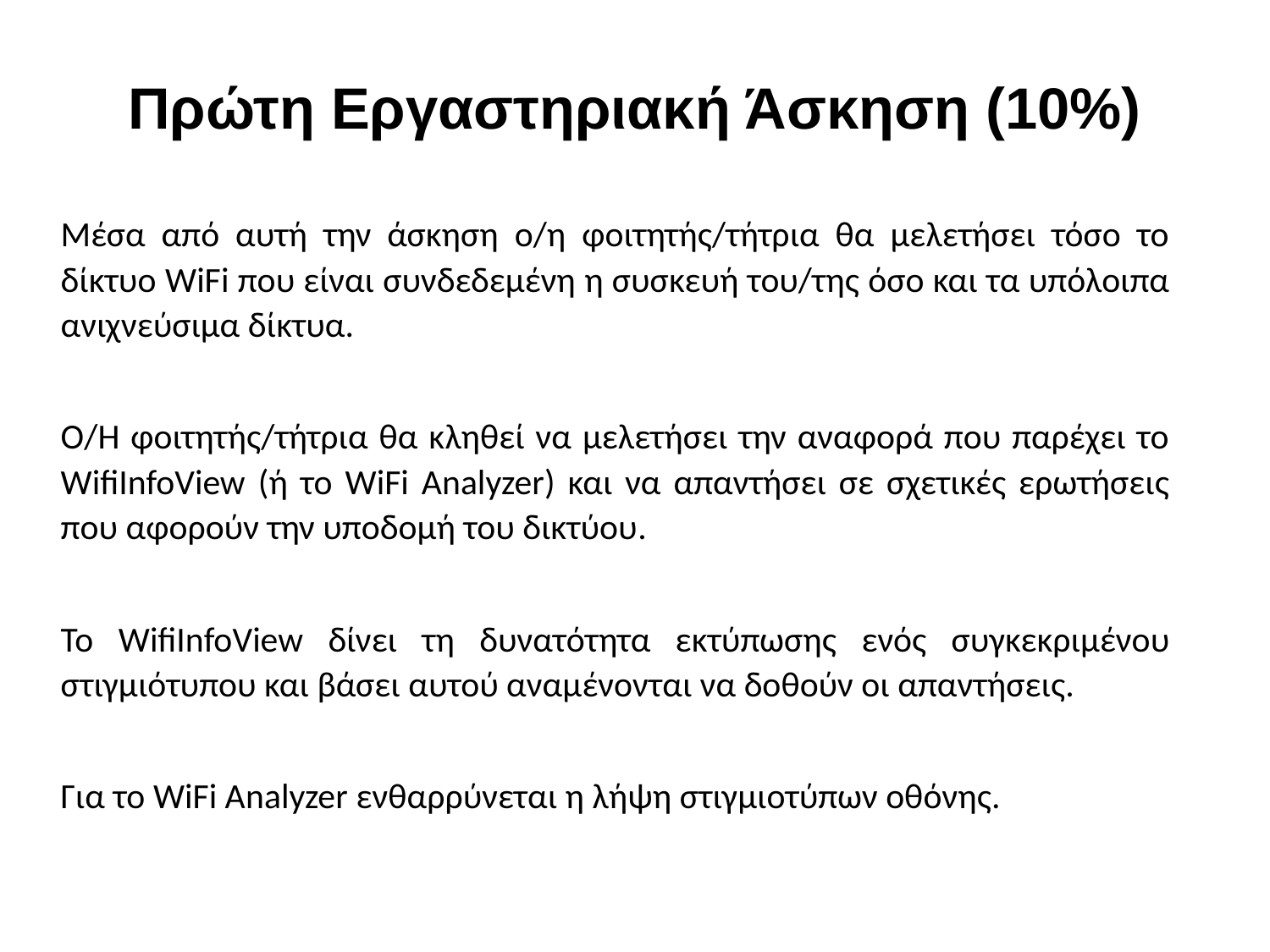

# Πρώτη Εργαστηριακή Άσκηση (10%)
Μέσα από αυτή την άσκηση ο/η φοιτητής/τήτρια θα μελετήσει τόσο το δίκτυο WiFi που είναι συνδεδεμένη η συσκευή του/της όσο και τα υπόλοιπα ανιχνεύσιμα δίκτυα.

Ο/Η φοιτητής/τήτρια θα κληθεί να μελετήσει την αναφορά που παρέχει το WifiInfoView (ή το WiFi Analyzer) και να απαντήσει σε σχετικές ερωτήσεις που αφορούν την υποδομή του δικτύου.

Το WifiInfoView δίνει τη δυνατότητα εκτύπωσης ενός συγκεκριμένου στιγμιότυπου και βάσει αυτού αναμένονται να δοθούν οι απαντήσεις.

Για το WiFi Analyzer ενθαρρύνεται η λήψη στιγμιοτύπων οθόνης.